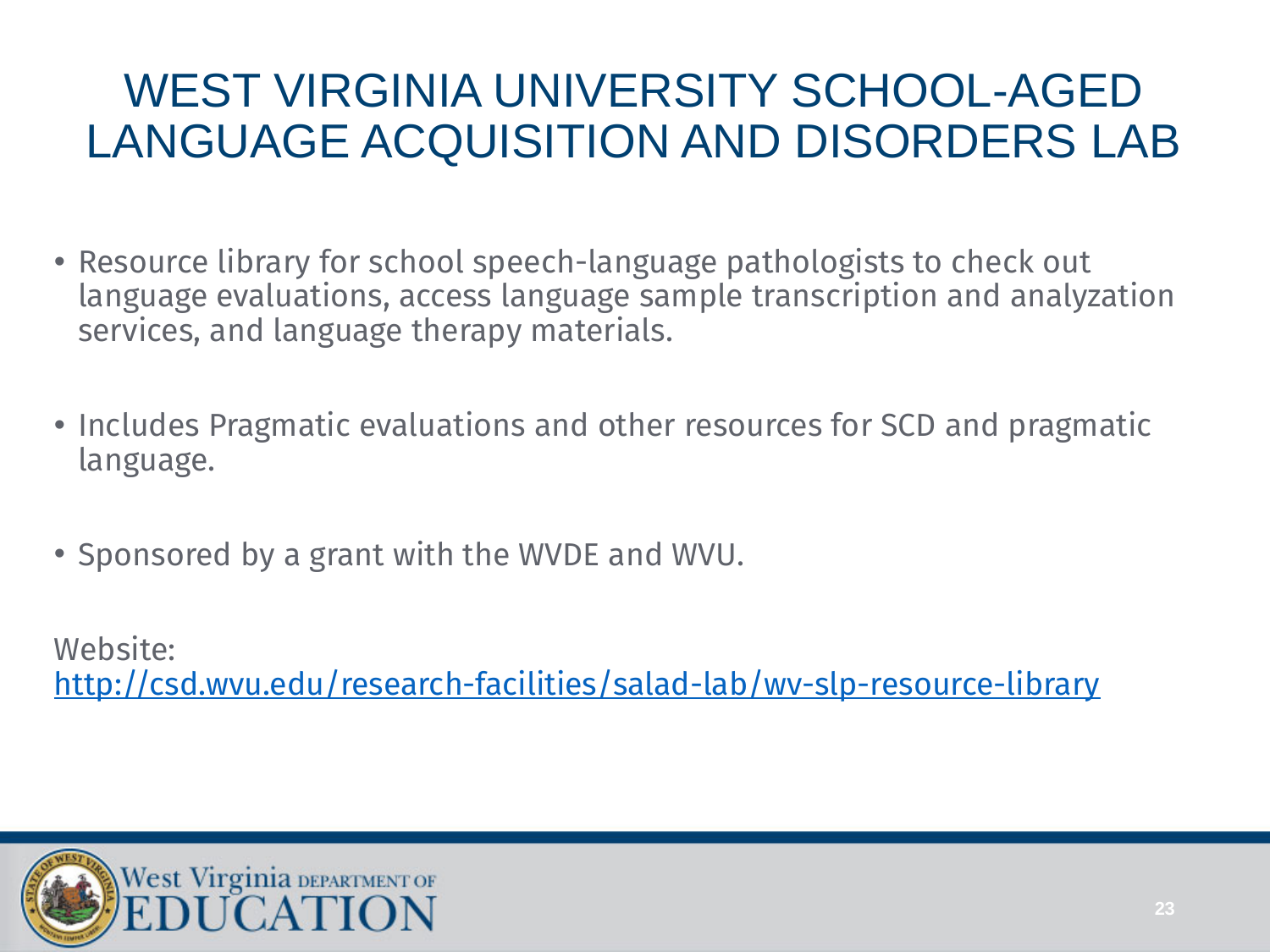

# WEST VIRGINIA UNIVERSITY SCHOOL-AGED LANGUAGE ACQUISITION AND DISORDERS LAB
Resource library for school speech-language pathologists to check out language evaluations, access language sample transcription and analyzation services, and language therapy materials.

Includes Pragmatic evaluations and other resources for SCD and pragmatic language.

Sponsored by a grant with the WVDE and WVU.

Website:  http://csd.wvu.edu/research-facilities/salad-lab/wv-slp-resource-library

23